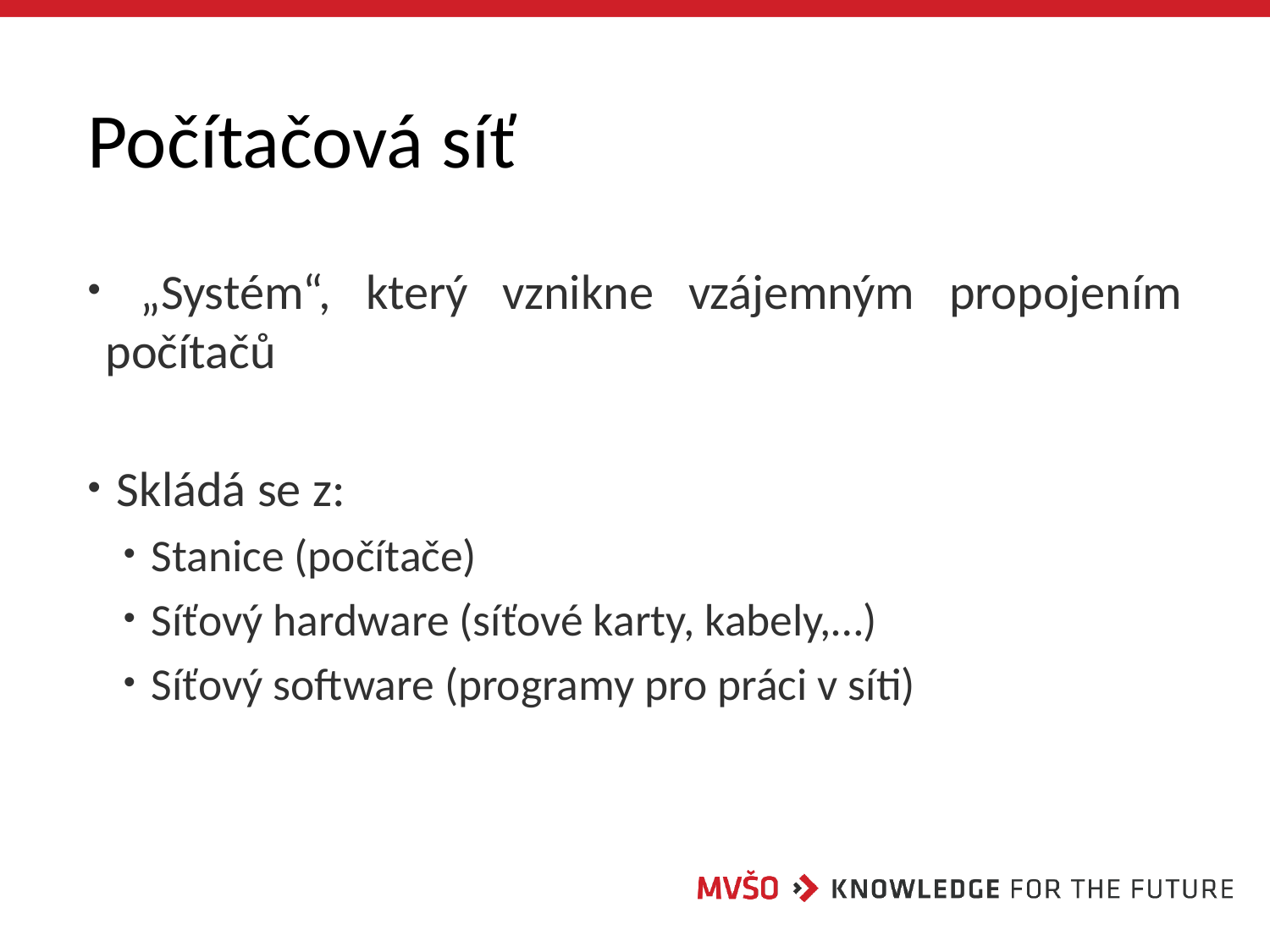

# Počítačová síť
 „Systém“, který vznikne vzájemným propojením počítačů

 Skládá se z:
 Stanice (počítače)
 Síťový hardware (síťové karty, kabely,…)
 Síťový software (programy pro práci v síti)